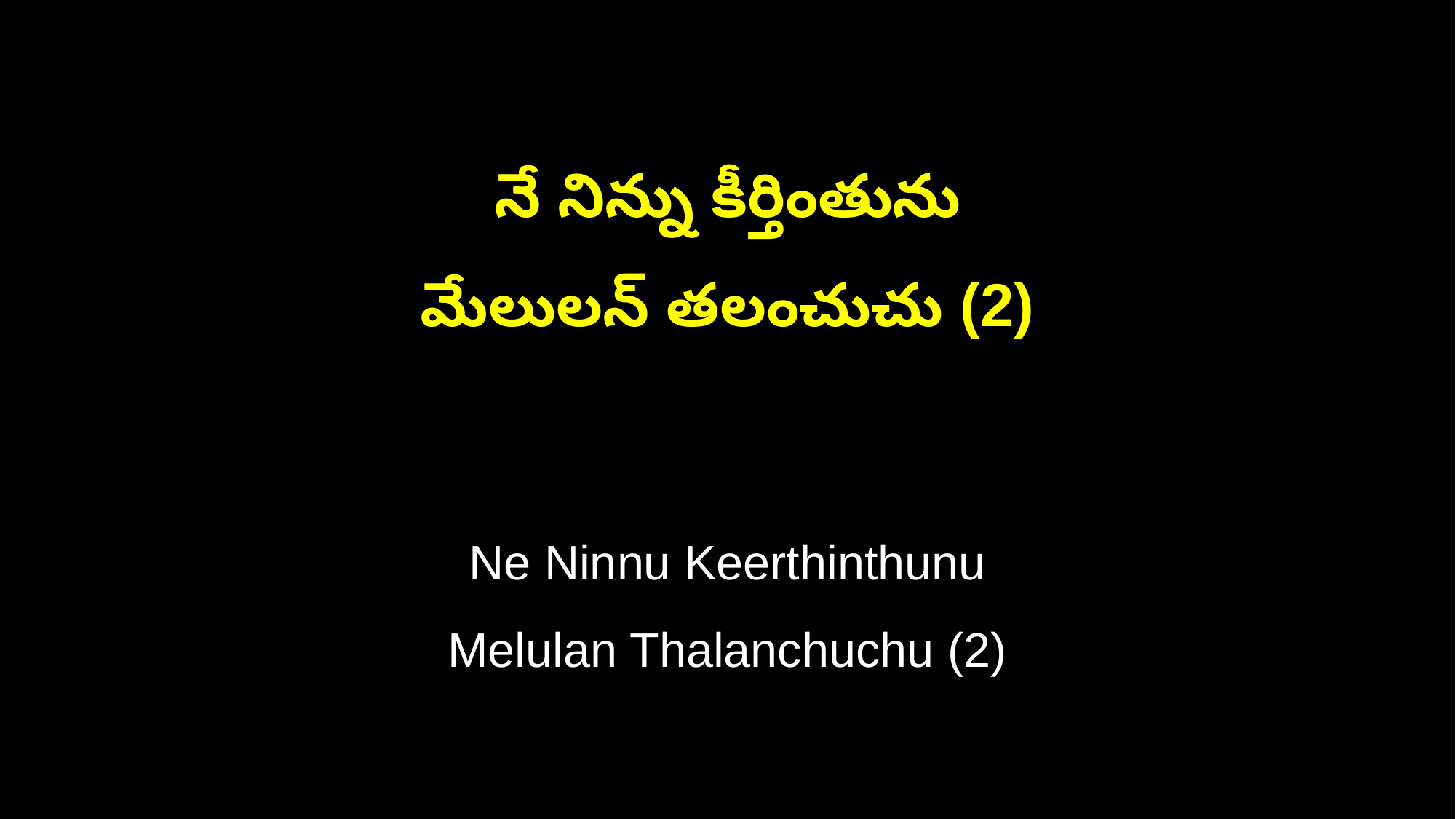

నే నిన్ను కీర్తింతును
మేలులన్ తలంచుచు (2)
Ne Ninnu Keerthinthunu
Melulan Thalanchuchu (2)